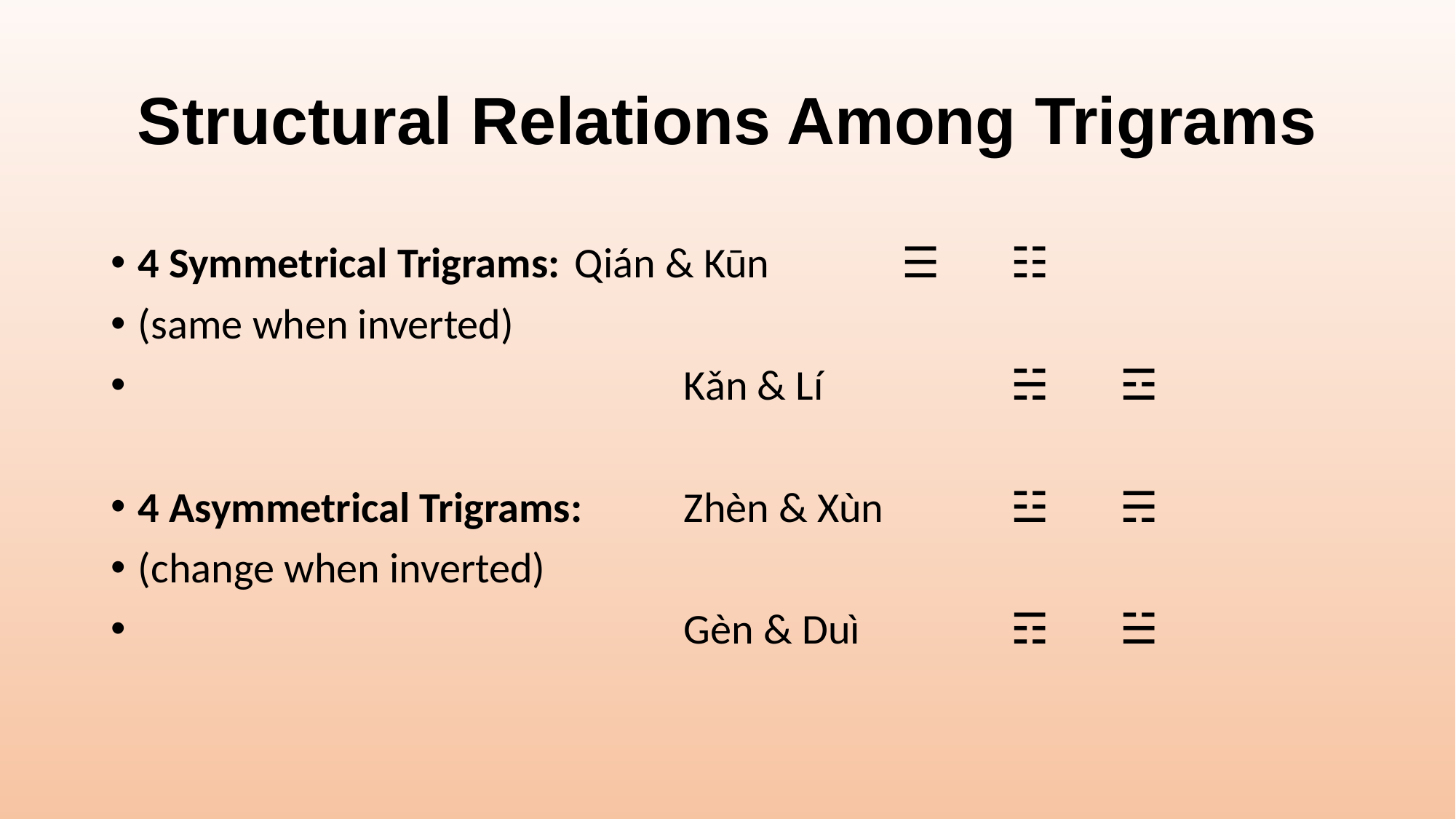

# Structural Relations Among Trigrams
4 Symmetrical Trigrams:	Qián & Kūn		☰	☷
(same when inverted)
					Kǎn & Lí		☵	☲

4 Asymmetrical Trigrams:	Zhèn & Xùn		☳	☴
(change when inverted)
					Gèn & Duì		☶	☱